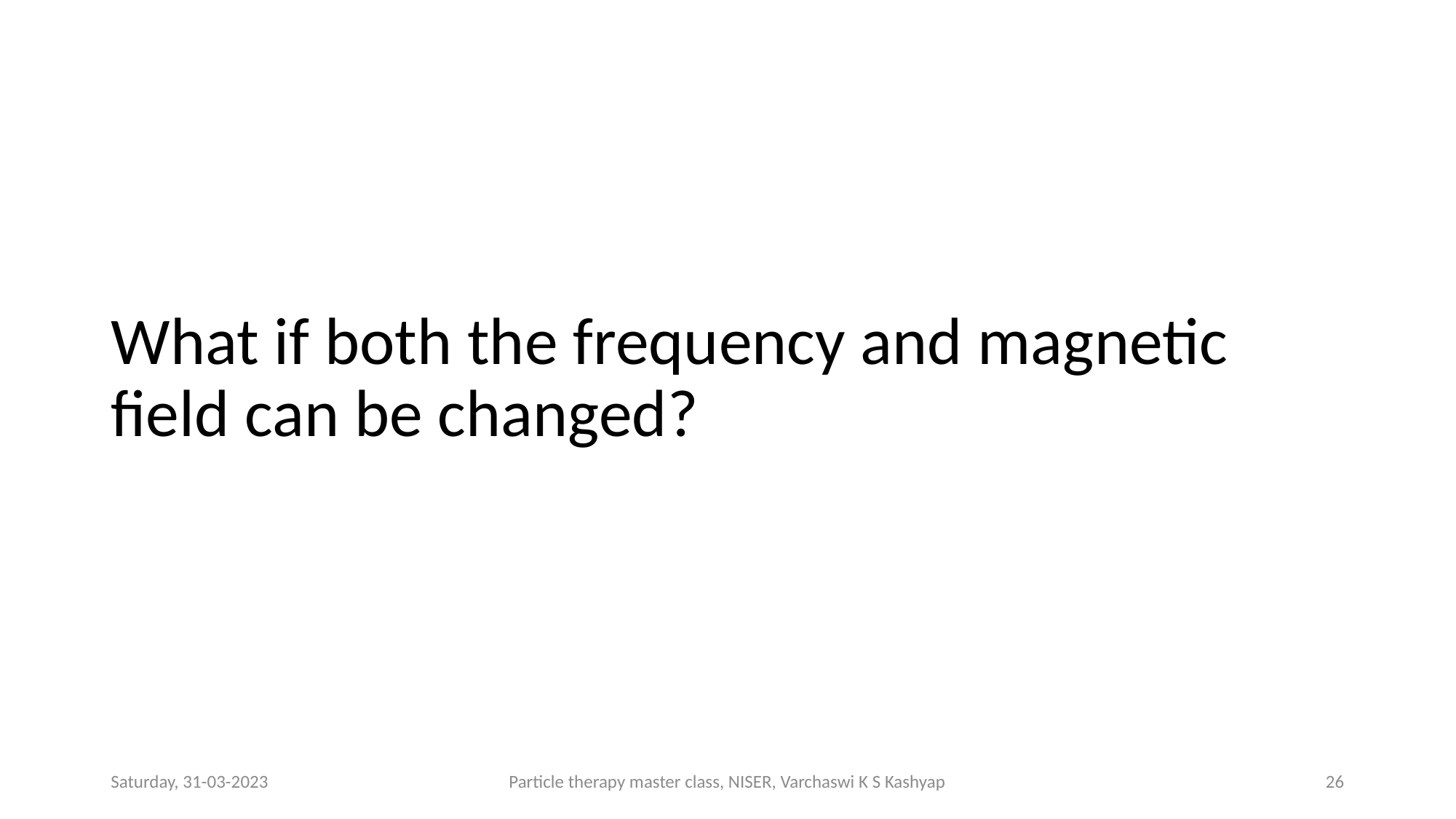

# What if both the frequency and magnetic field can be changed?
Saturday, 31-03-2023
Particle therapy master class, NISER, Varchaswi K S Kashyap
26